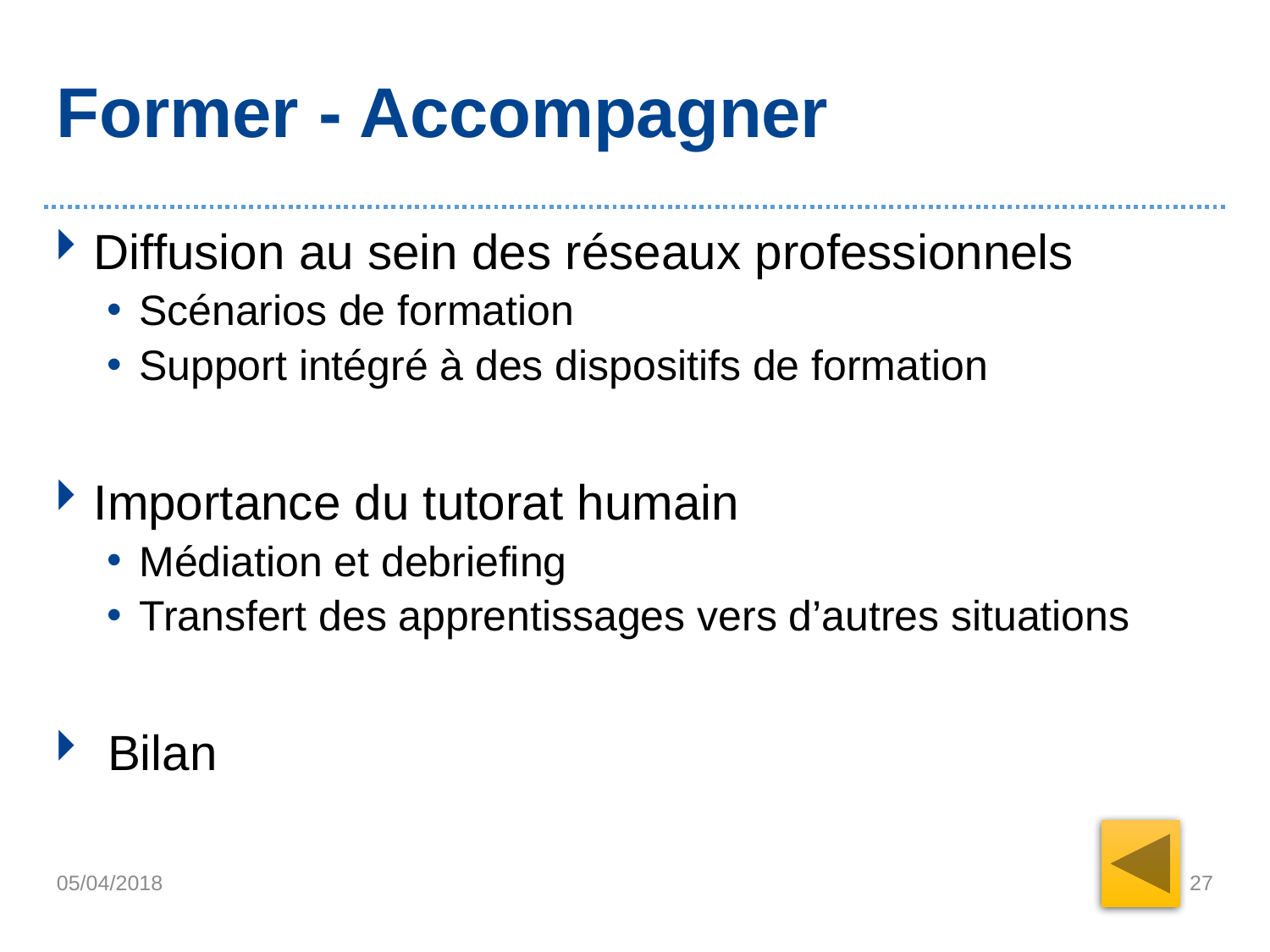

# Former - Accompagner
Diffusion au sein des réseaux professionnels
Scénarios de formation
Support intégré à des dispositifs de formation

Importance du tutorat humain
Médiation et debriefing
Transfert des apprentissages vers d’autres situations

 Bilan

05/04/2018

27